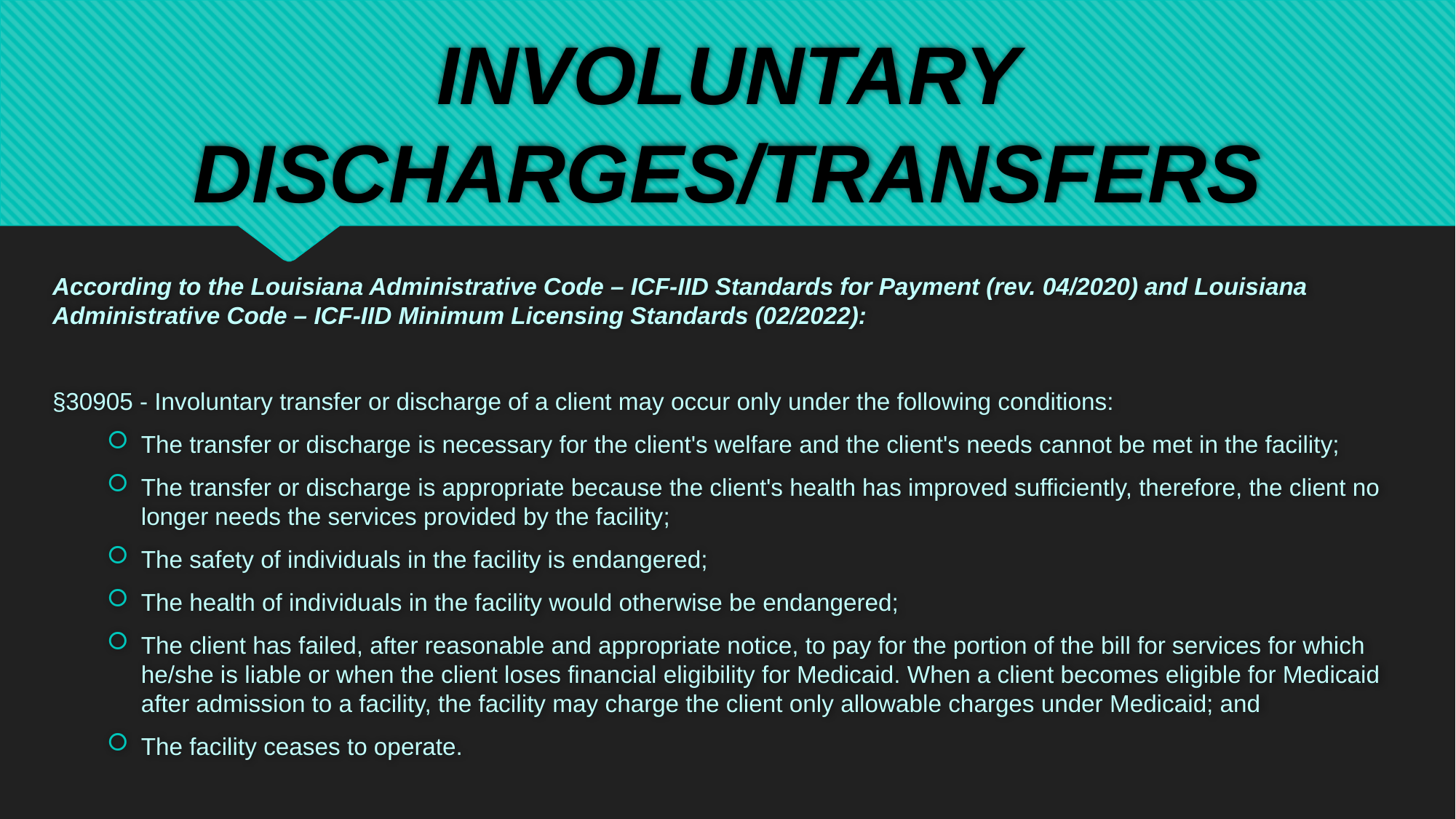

# INVOLUNTARY DISCHARGES/TRANSFERS
According to the Louisiana Administrative Code – ICF-IID Standards for Payment (rev. 04/2020) and Louisiana Administrative Code – ICF-IID Minimum Licensing Standards (02/2022):

§30905 - Involuntary transfer or discharge of a client may occur only under the following conditions:
The transfer or discharge is necessary for the client's welfare and the client's needs cannot be met in the facility;
The transfer or discharge is appropriate because the client's health has improved sufficiently, therefore, the client no longer needs the services provided by the facility;
The safety of individuals in the facility is endangered;
The health of individuals in the facility would otherwise be endangered;
The client has failed, after reasonable and appropriate notice, to pay for the portion of the bill for services for which he/she is liable or when the client loses financial eligibility for Medicaid. When a client becomes eligible for Medicaid after admission to a facility, the facility may charge the client only allowable charges under Medicaid; and
The facility ceases to operate.